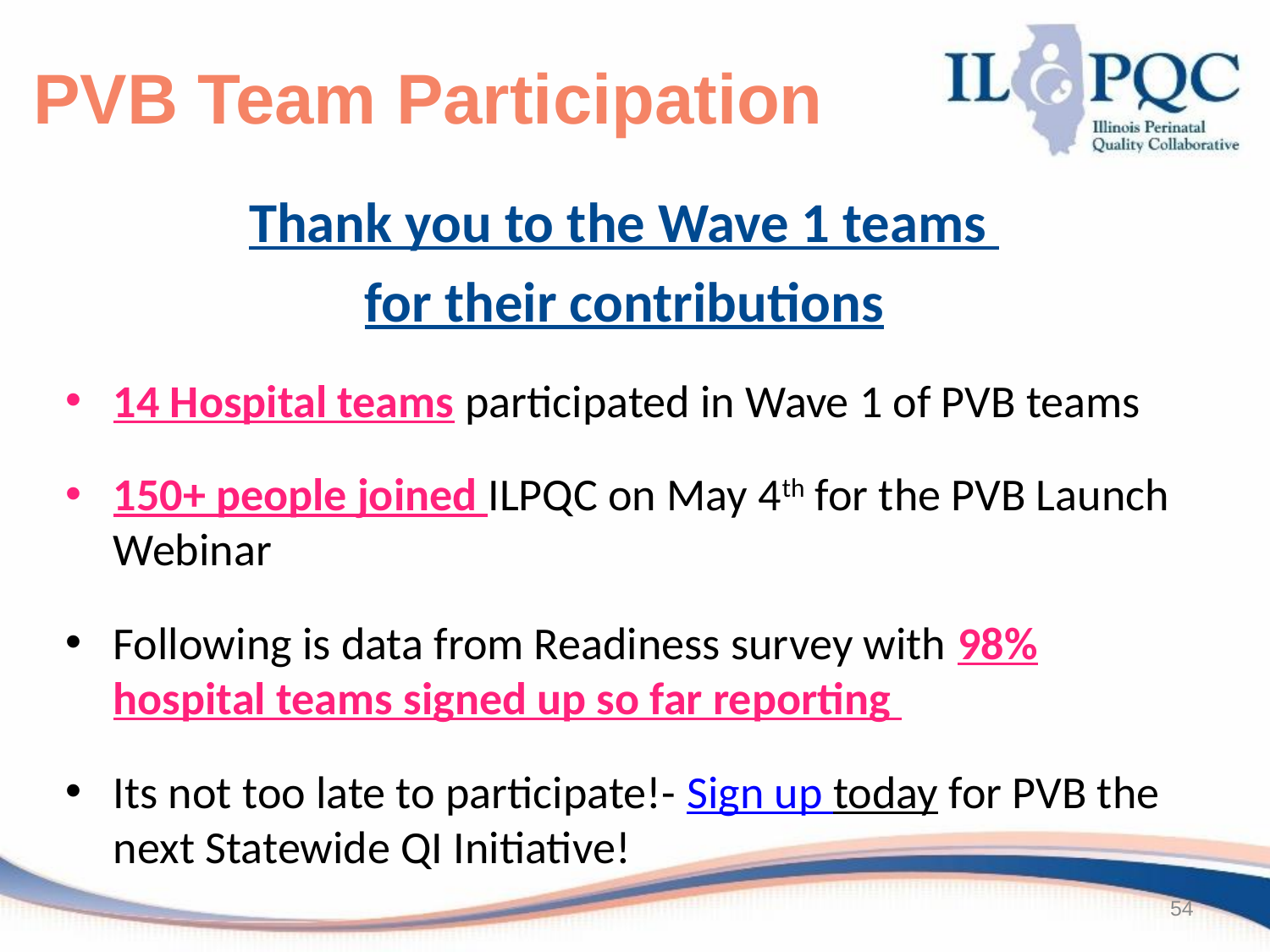

PVB Team Participation
Thank you to the Wave 1 teams
for their contributions

14 Hospital teams participated in Wave 1 of PVB teams

150+ people joined ILPQC on May 4th for the PVB Launch Webinar

Following is data from Readiness survey with 98% hospital teams signed up so far reporting

Its not too late to participate!- Sign up today for PVB the next Statewide QI Initiative!

54